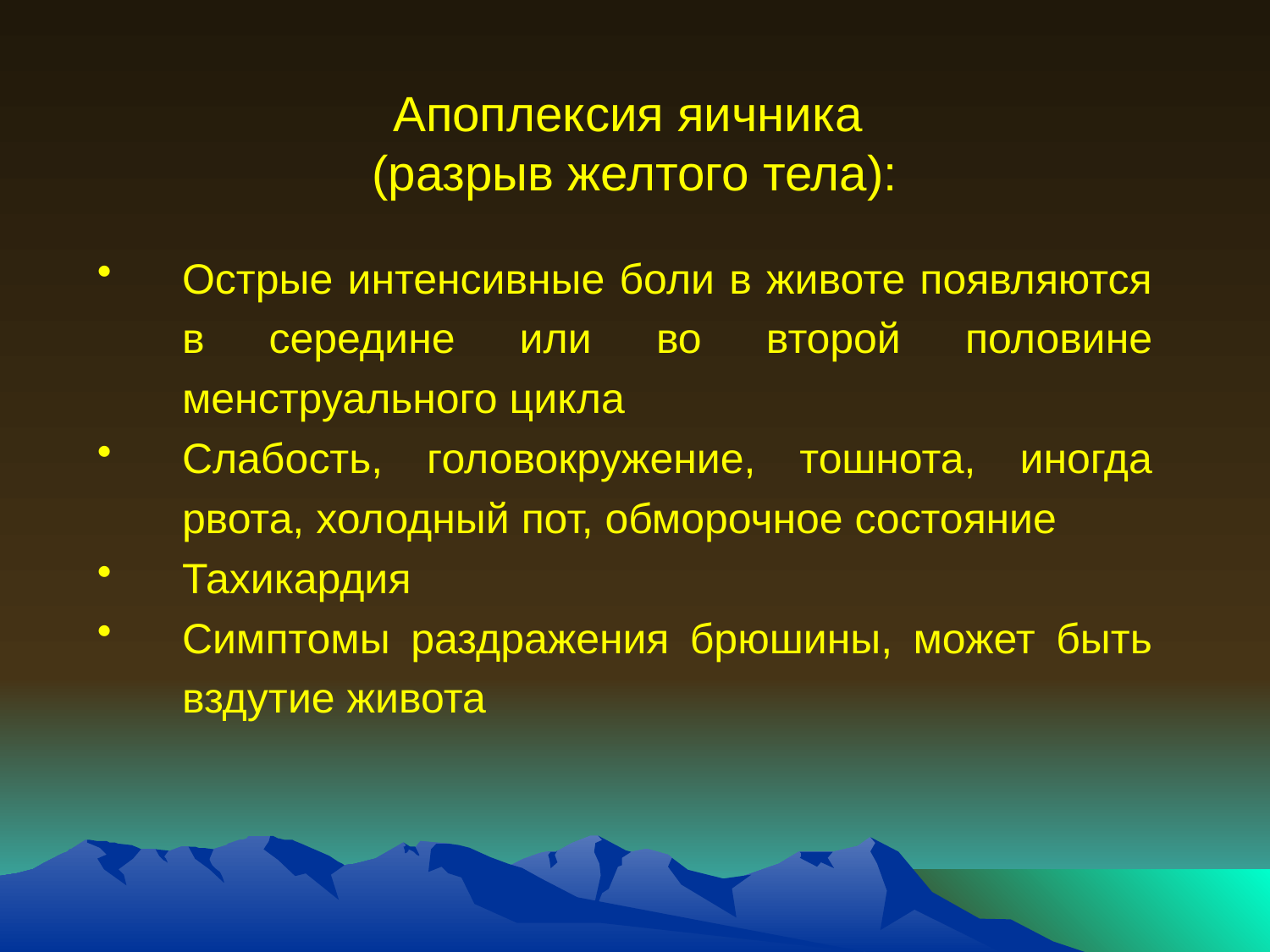

# Апоплексия яичника (разрыв желтого тела):
Острые интенсивные боли в животе появляются в середине или во второй половине менструального цикла
Слабость, головокружение, тошнота, иногда рвота, холодный пот, обморочное состояние
Тахикардия
Симптомы раздражения брюшины, может быть вздутие живота